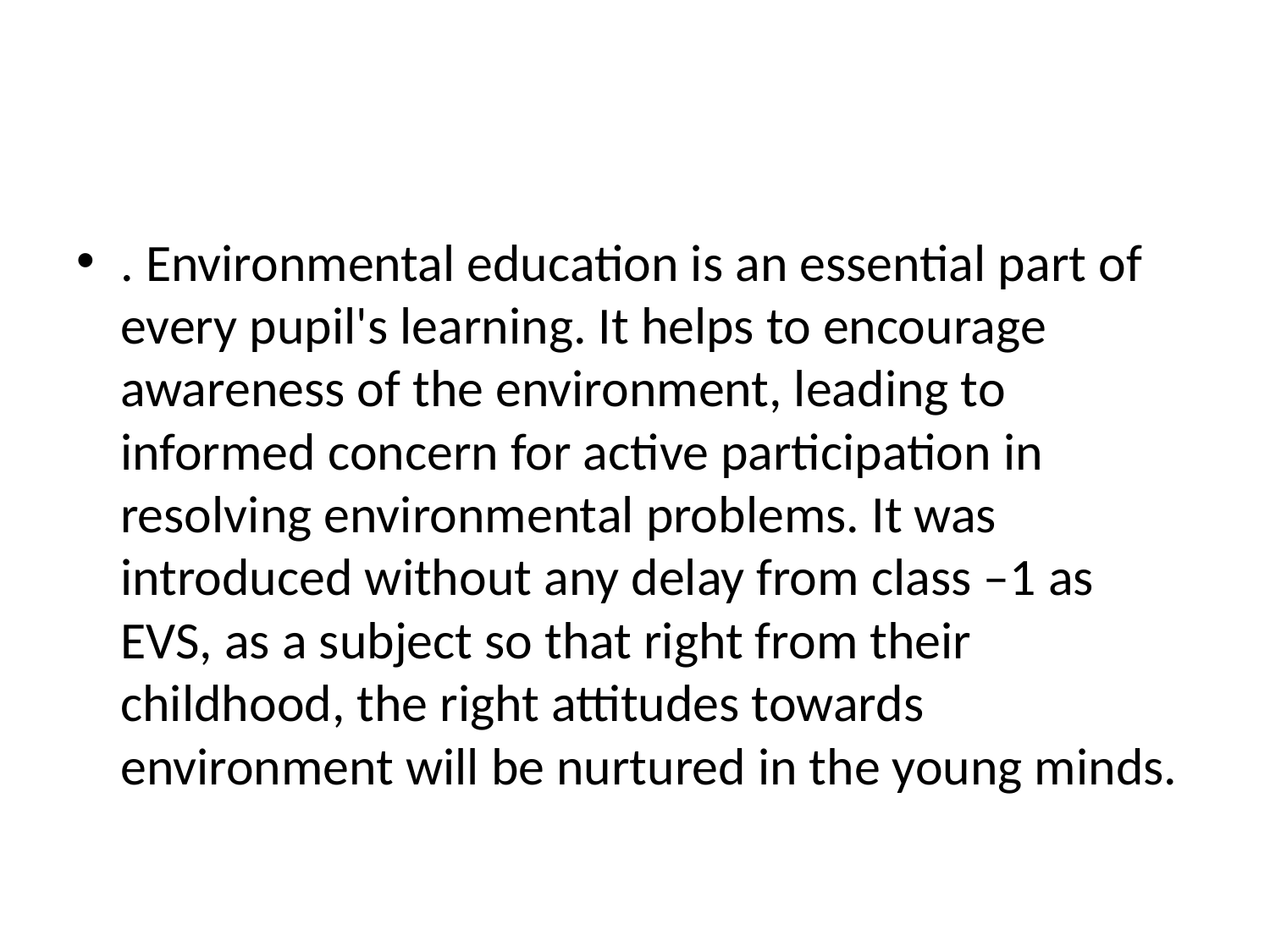

#
. Environmental education is an essential part of every pupil's learning. It helps to encourage awareness of the environment, leading to informed concern for active participation in resolving environmental problems. It was introduced without any delay from class –1 as EVS, as a subject so that right from their childhood, the right attitudes towards environment will be nurtured in the young minds.